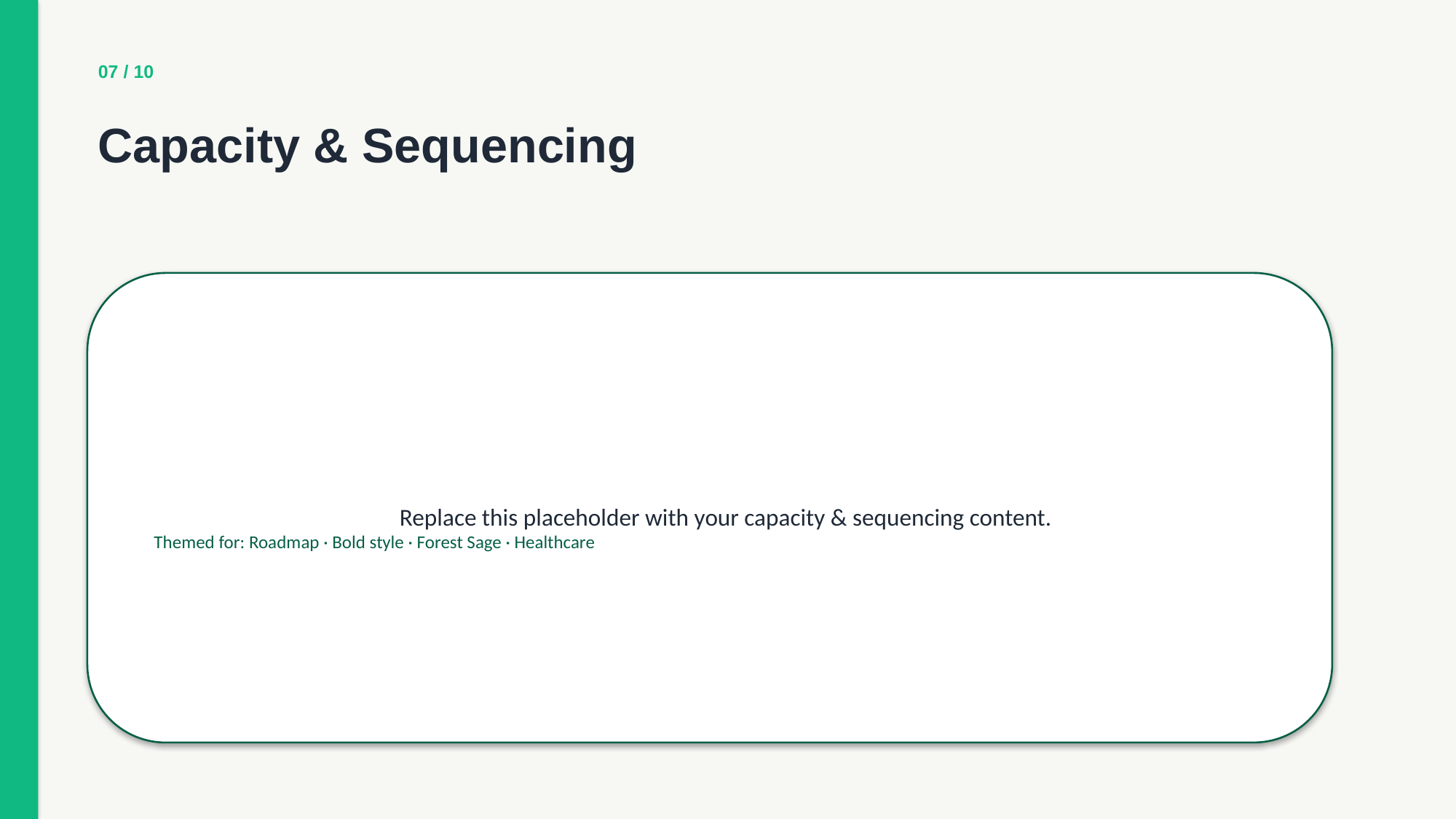

07 / 10
Capacity & Sequencing
Replace this placeholder with your capacity & sequencing content.
Themed for: Roadmap · Bold style · Forest Sage · Healthcare